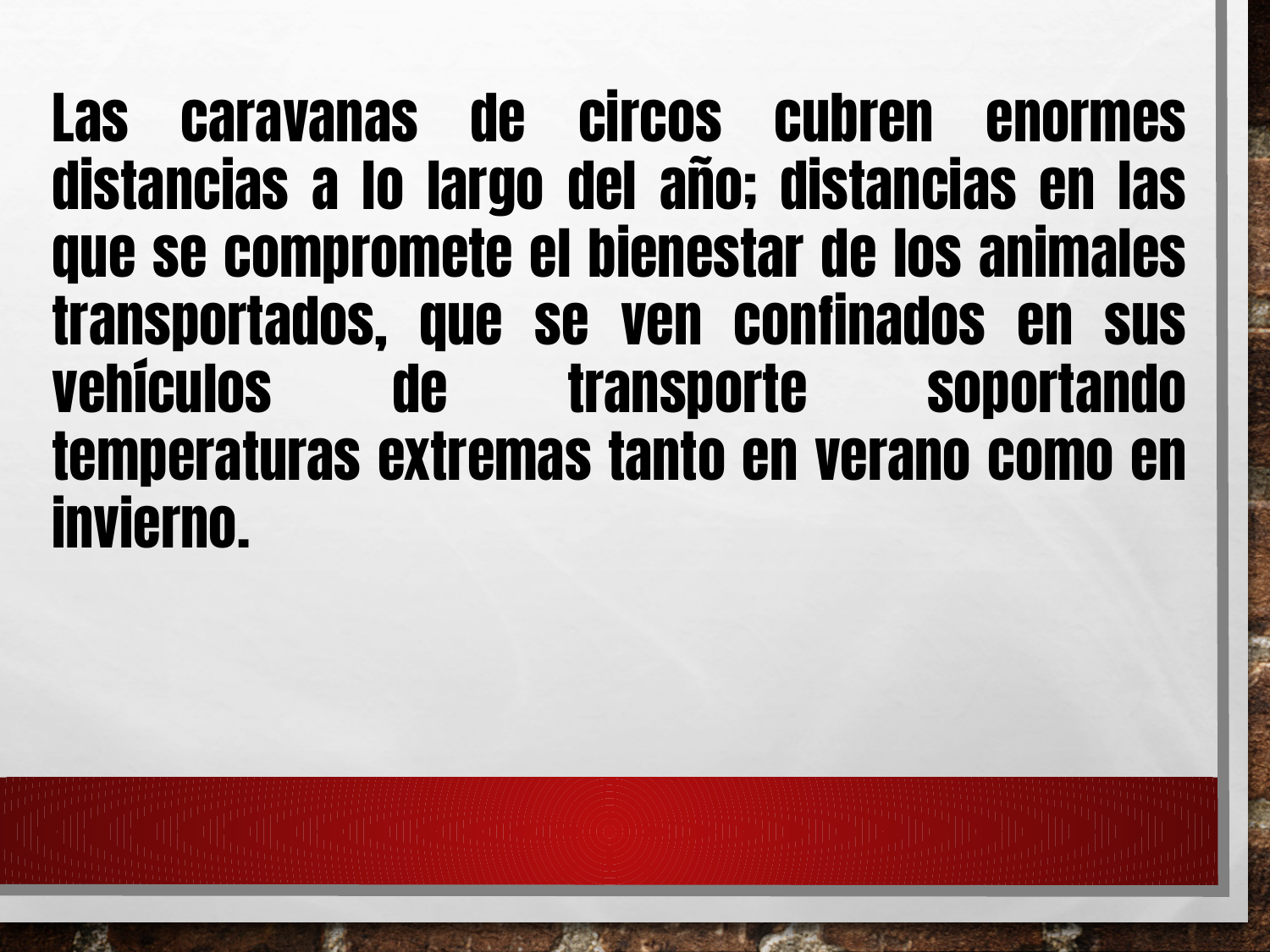

Las caravanas de circos cubren enormes distancias a lo largo del año; distancias en las que se compromete el bienestar de los animales transportados, que se ven confinados en sus vehículos de transporte soportando temperaturas extremas tanto en verano como en invierno.